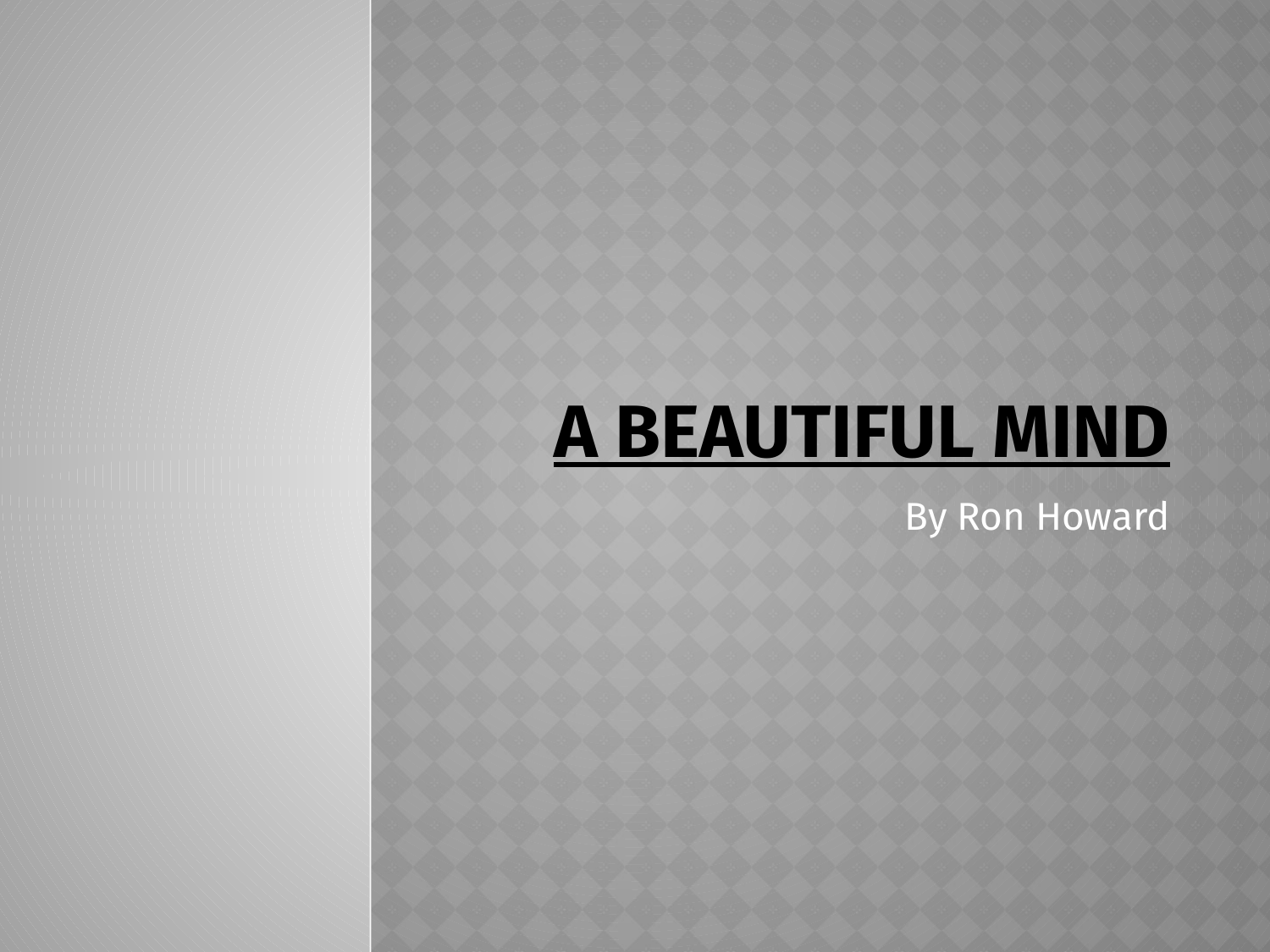

# A Beautiful Mind
By Ron Howard